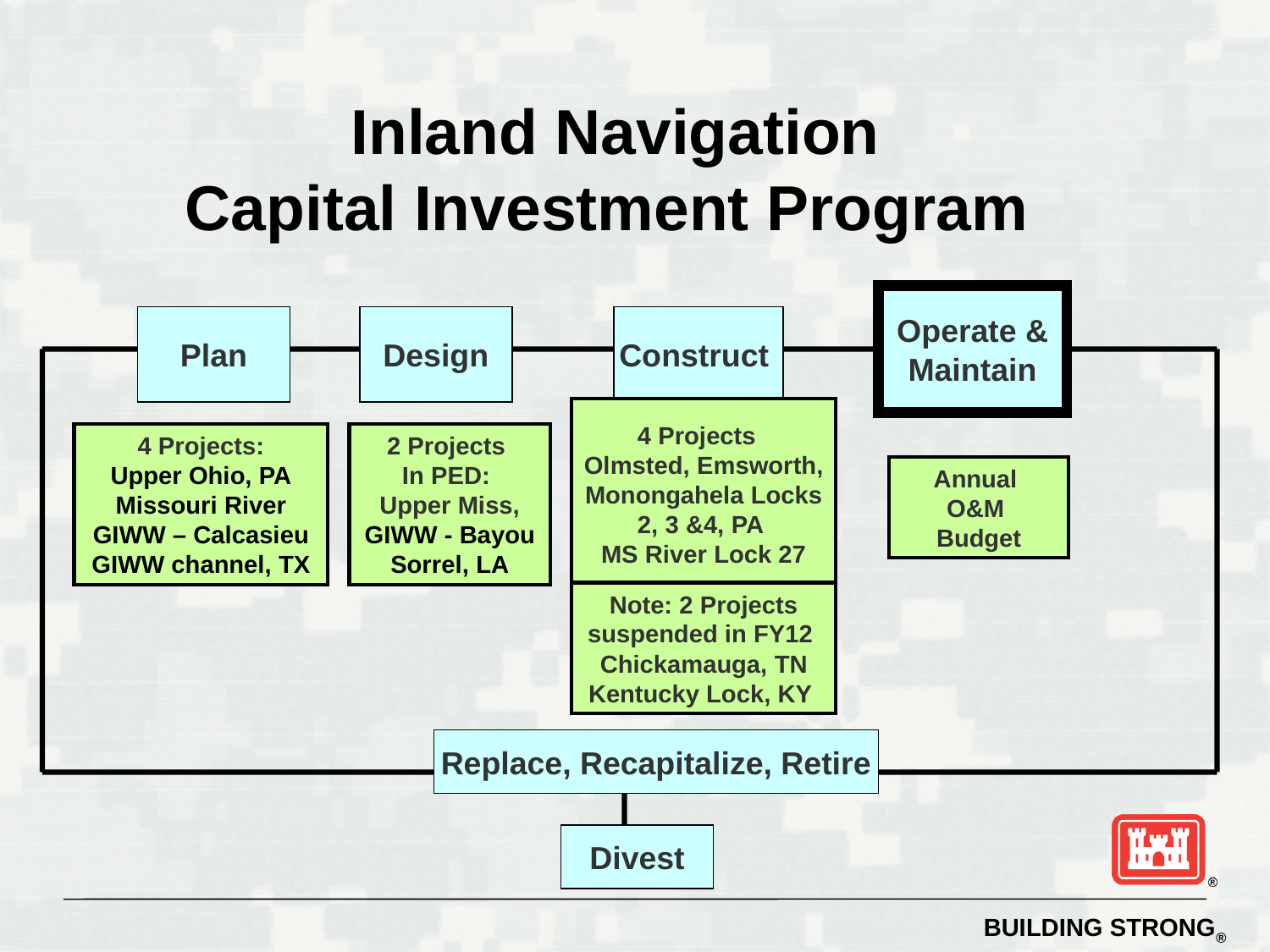

# Inland Navigation Capital Investment Program
Operate &
Maintain
Plan
Design
Construct

4 Projects
Olmsted, Emsworth,
Monongahela Locks 2, 3 &4, PA
MS River Lock 27
4 Projects:
Upper Ohio, PA
Missouri River
GIWW – Calcasieu
GIWW channel, TX
2 Projects
In PED:
Upper Miss,
GIWW - Bayou Sorrel, LA
Annual
O&M
Budget
Note: 2 Projects suspended in FY12
Chickamauga, TN Kentucky Lock, KY

Replace, Recapitalize, Retire

Divest